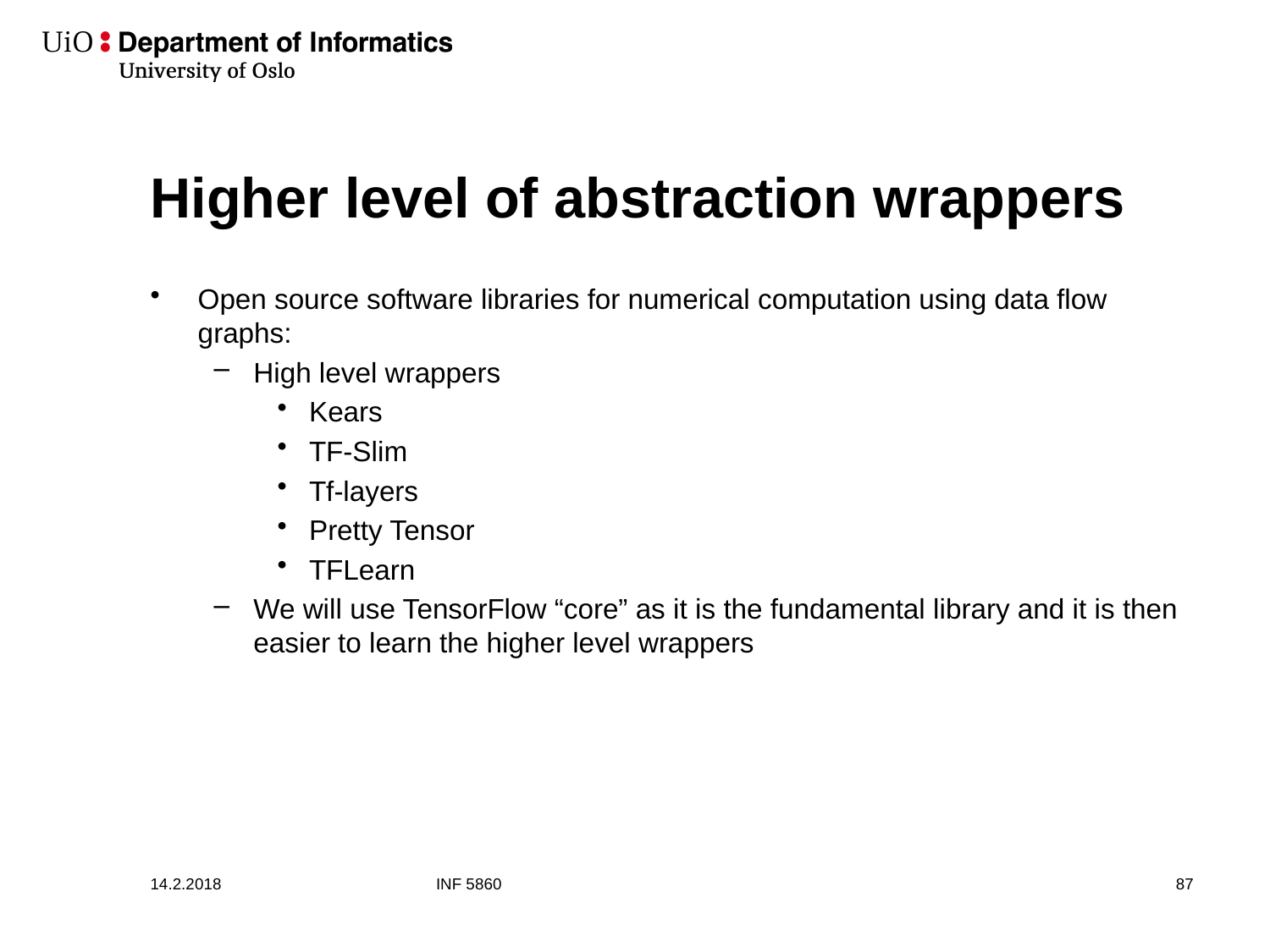

# Higher level of abstraction wrappers
Open source software libraries for numerical computation using data flow graphs:
High level wrappers
Kears
TF-Slim
Tf-layers
Pretty Tensor
TFLearn
We will use TensorFlow “core” as it is the fundamental library and it is then easier to learn the higher level wrappers

14.2.2018

INF 5860
87